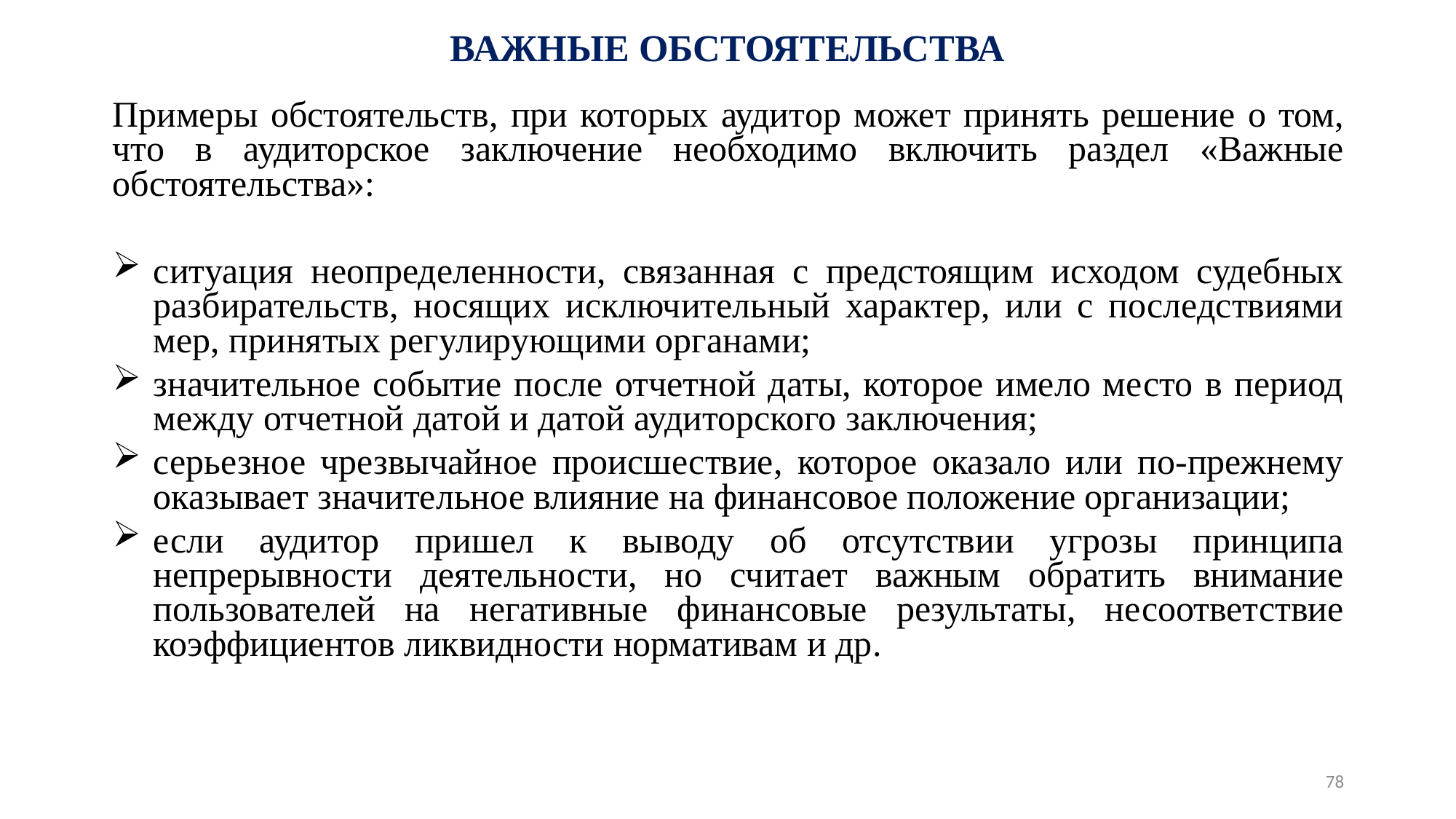

# ВАЖНЫЕ ОБСТОЯТЕЛЬСТВА
Примеры обстоятельств, при которых аудитор может принять решение о том, что в аудиторское заключение необходимо включить раздел «Важные обстоятельства»:

ситуация неопределенности, связанная с предстоящим исходом судебных разбирательств, носящих исключительный характер, или с последствиями мер, принятых регулирующими органами;
значительное событие после отчетной даты, которое имело место в период между отчетной датой и датой аудиторского заключения;
серьезное чрезвычайное происшествие, которое оказало или по-прежнему оказывает значительное влияние на финансовое положение организации;
если аудитор пришел к выводу об отсутствии угрозы принципа непрерывности деятельности, но считает важным обратить внимание пользователей на негативные финансовые результаты, несоответствие коэффициентов ликвидности нормативам и др.

78